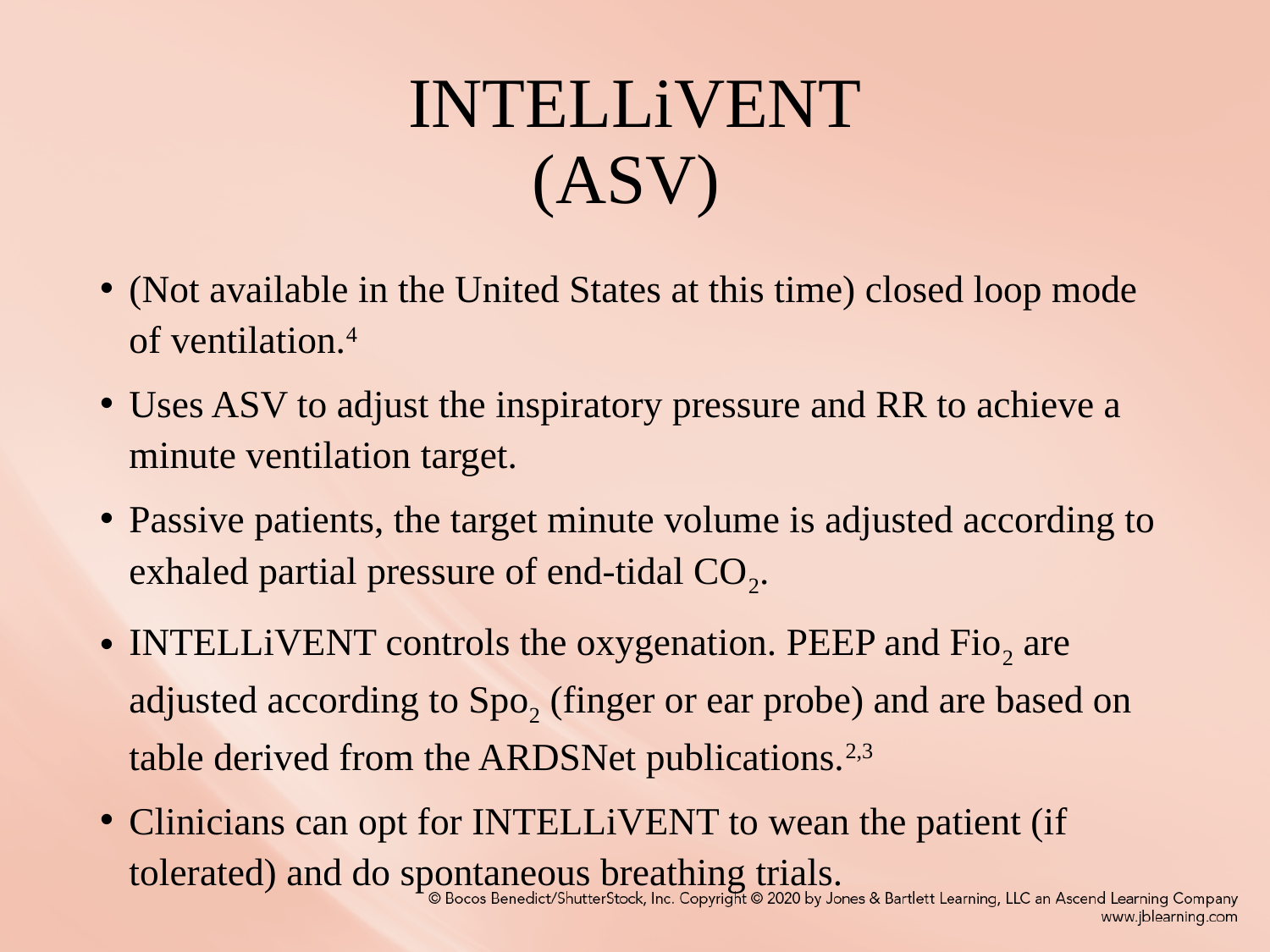

# INTELLiVENT (ASV)
(Not available in the United States at this time) closed loop mode of ventilation.4
Uses ASV to adjust the inspiratory pressure and RR to achieve a minute ventilation target.
Passive patients, the target minute volume is adjusted according to exhaled partial pressure of end-tidal CO2.
INTELLiVENT controls the oxygenation. PEEP and Fio2 are adjusted according to Spo2 (finger or ear probe) and are based on table derived from the ARDSNet publications.2,3
Clinicians can opt for INTELLiVENT to wean the patient (if tolerated) and do spontaneous breathing trials.